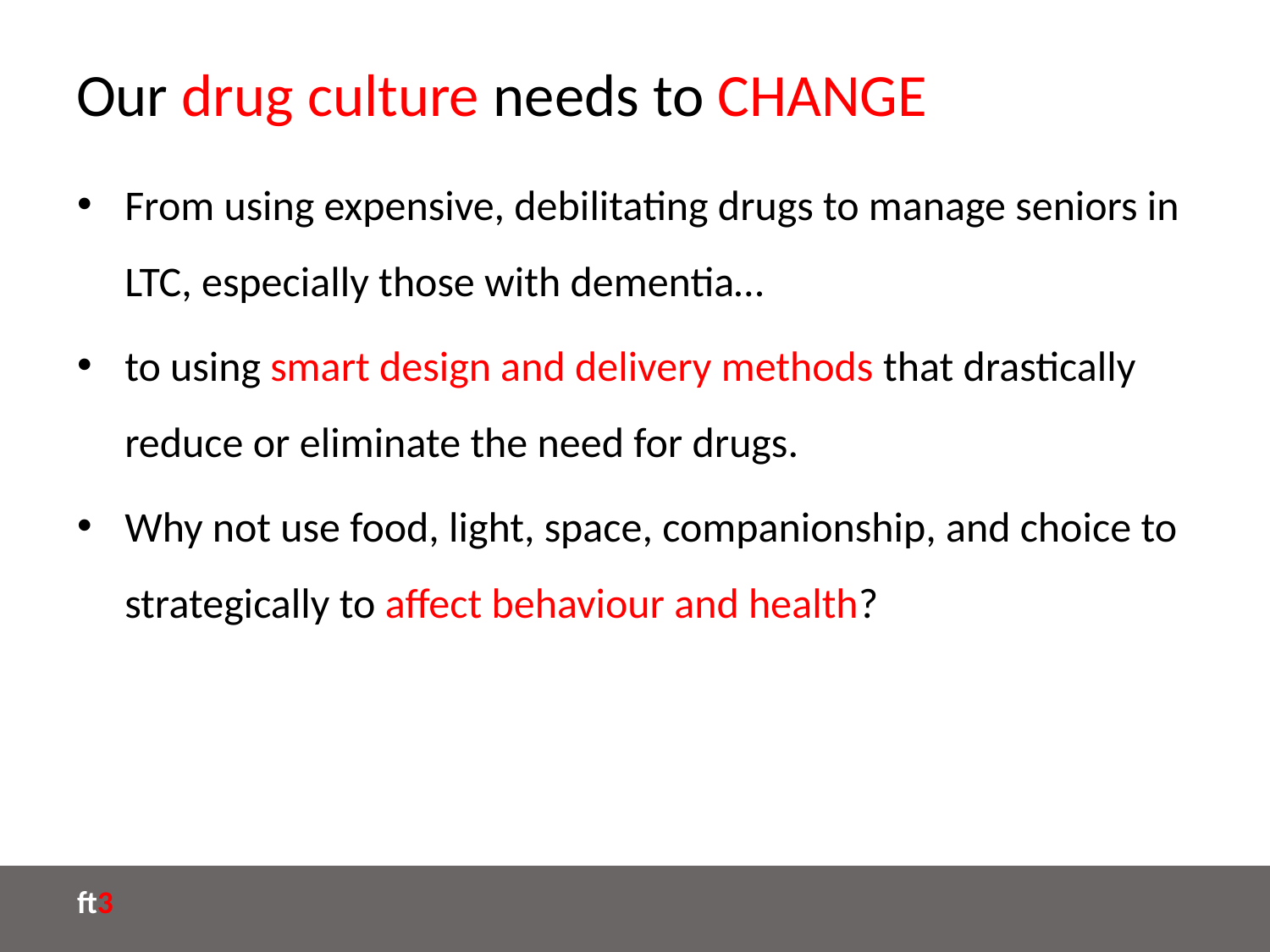

# Our drug culture needs to CHANGE
From using expensive, debilitating drugs to manage seniors in LTC, especially those with dementia…
to using smart design and delivery methods that drastically reduce or eliminate the need for drugs.
Why not use food, light, space, companionship, and choice to strategically to affect behaviour and health?